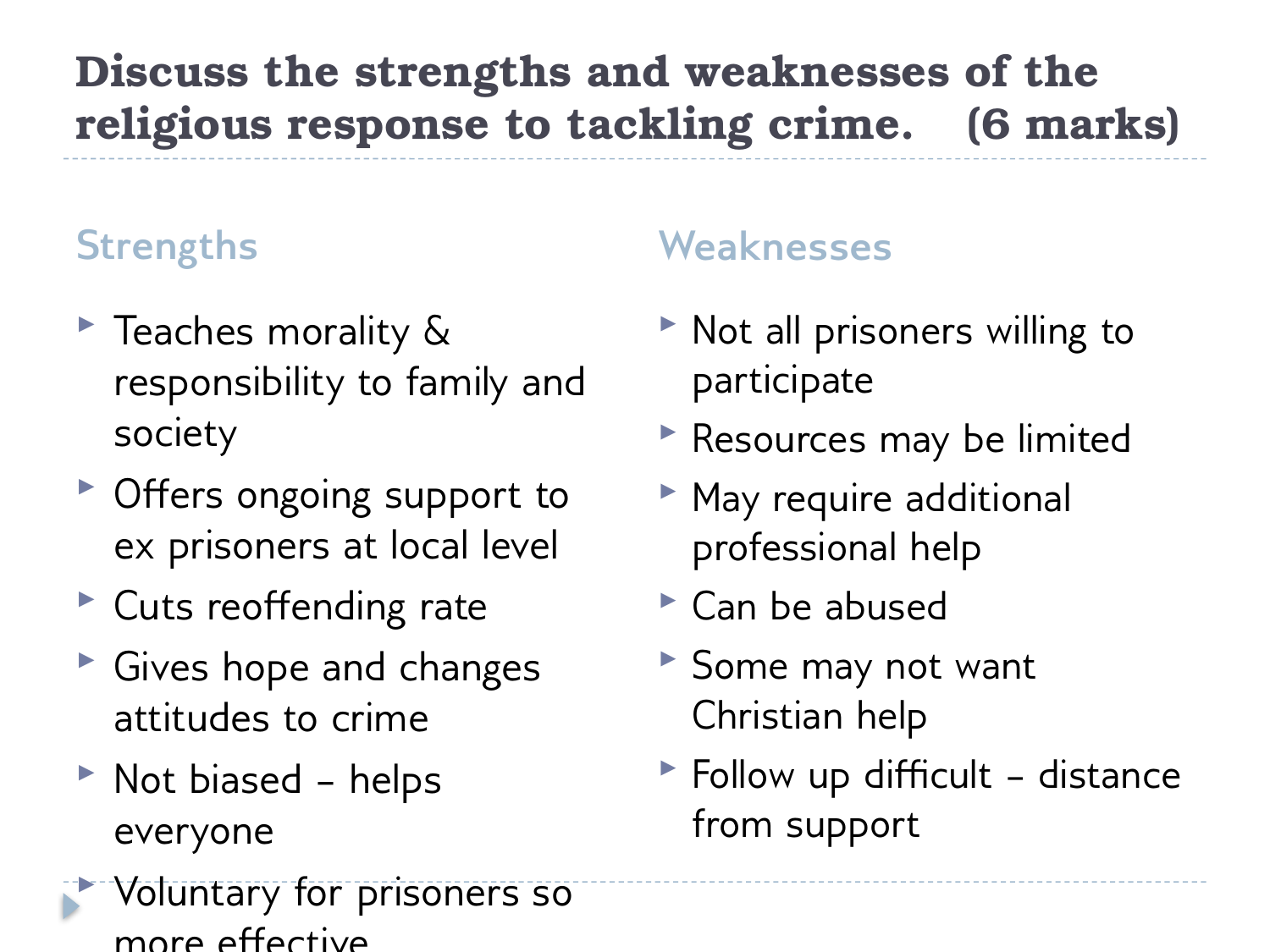

# Discuss the strengths and weaknesses of the religious response to tackling crime. 			(6 marks)
Strengths
Weaknesses
Teaches morality & responsibility to family and society
Offers ongoing support to ex prisoners at local level
Cuts reoffending rate
Gives hope and changes attitudes to crime
Not biased – helps everyone
Voluntary for prisoners so more effective
Not all prisoners willing to participate
Resources may be limited
May require additional professional help
Can be abused
Some may not want Christian help
Follow up difficult – distance from support